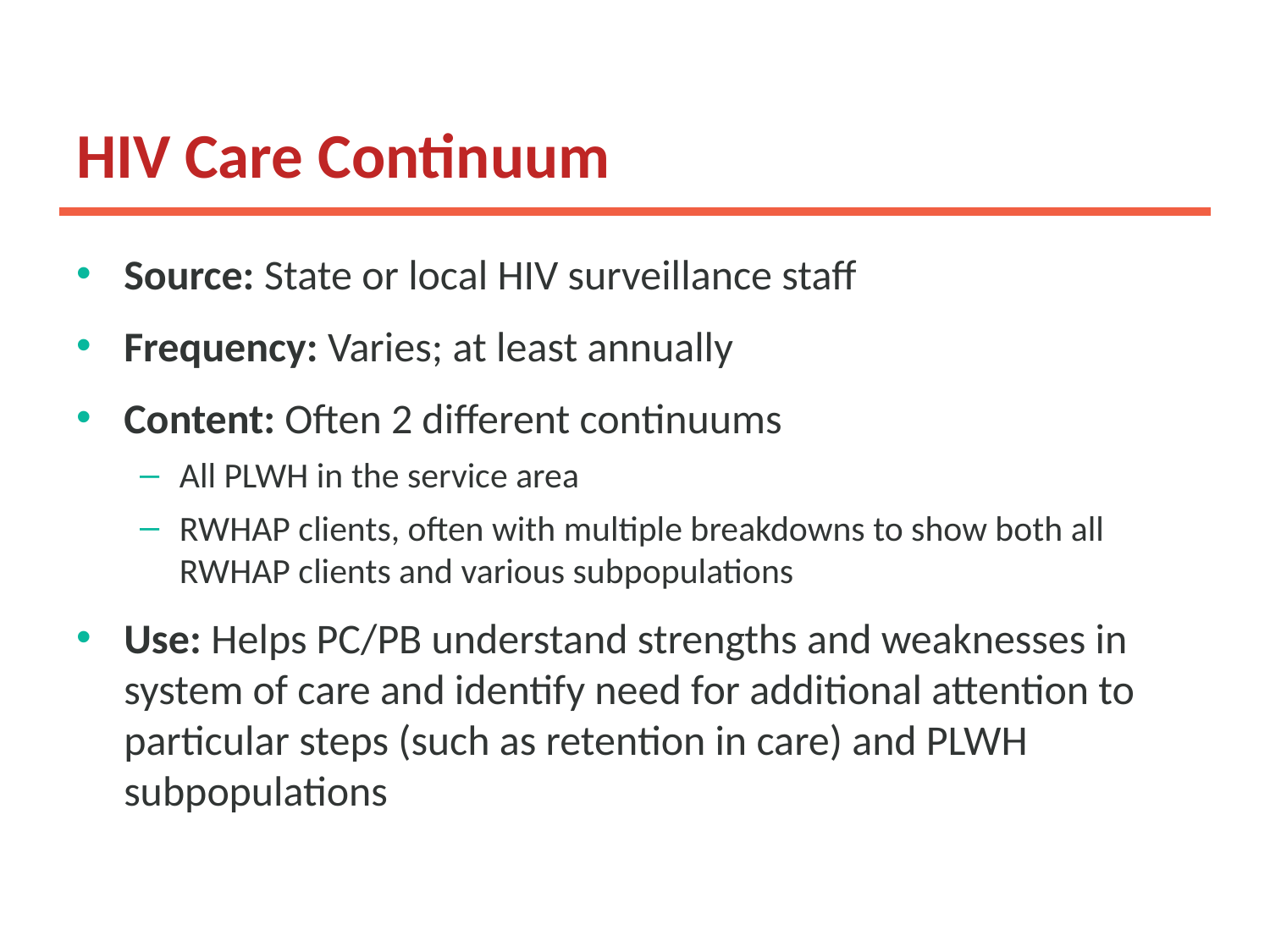

# HIV Care Continuum 2
Source: State or local HIV surveillance staff
Frequency: Varies; at least annually
Content: Often 2 different continuums
All PLWH in the service area
RWHAP clients, often with multiple breakdowns to show both all RWHAP clients and various subpopulations
Use: Helps PC/PB understand strengths and weaknesses in system of care and identify need for additional attention to particular steps (such as retention in care) and PLWH subpopulations